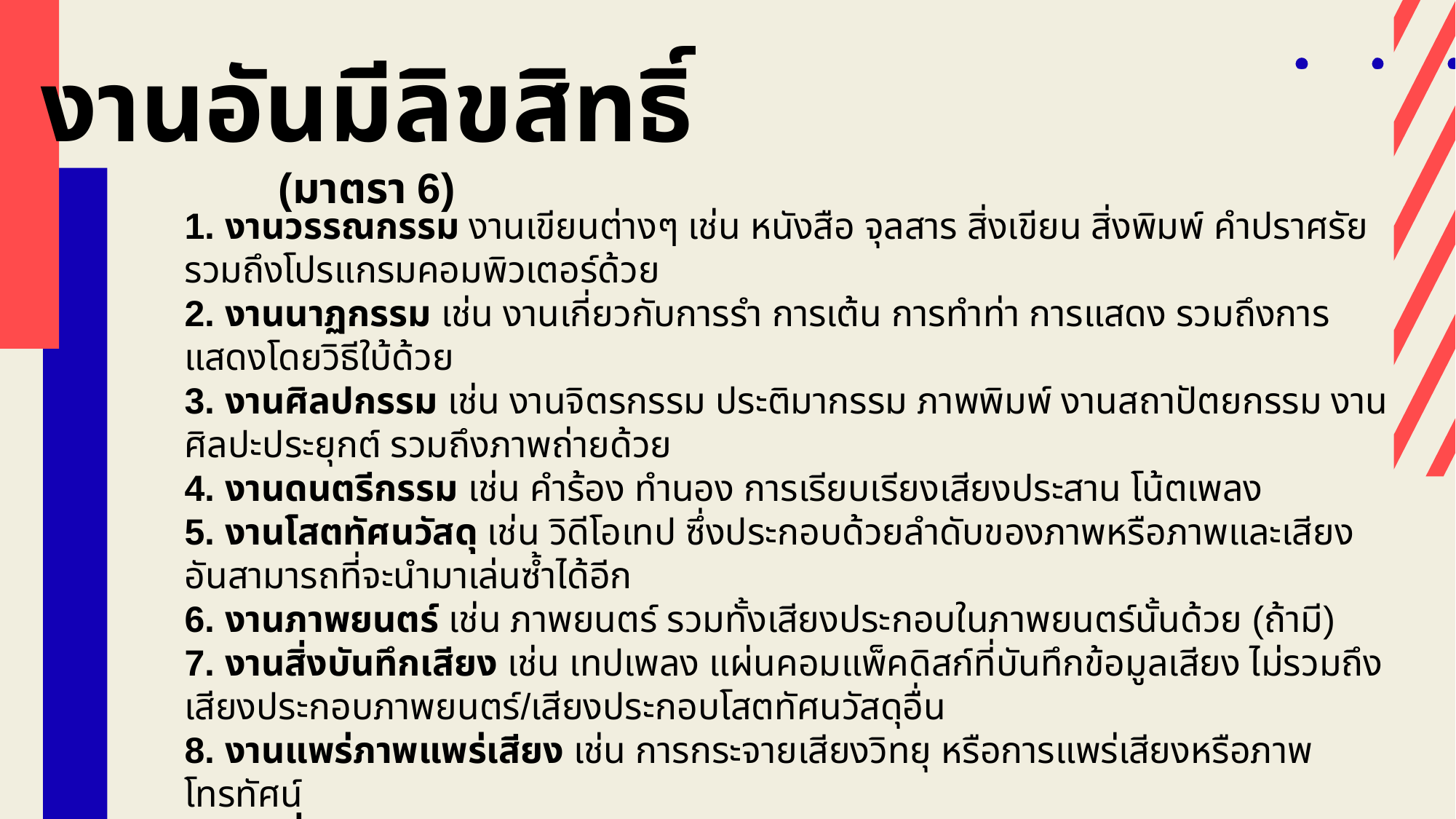

งานอันมีลิขสิทธิ์ (มาตรา 6)
1. งานวรรณกรรม งานเขียนต่างๆ เช่น หนังสือ จุลสาร สิ่งเขียน สิ่งพิมพ์ คำปราศรัย  รวมถึงโปรแกรมคอมพิวเตอร์ด้วย
2. งานนาฏกรรม เช่น งานเกี่ยวกับการรำ การเต้น การทำท่า การแสดง รวมถึงการแสดงโดยวิธีใบ้ด้วย
3. งานศิลปกรรม เช่น งานจิตรกรรม ประติมากรรม ภาพพิมพ์ งานสถาปัตยกรรม งานศิลปะประยุกต์ รวมถึงภาพถ่ายด้วย
4. งานดนตรีกรรม เช่น คำร้อง ทำนอง การเรียบเรียงเสียงประสาน โน้ตเพลง
5. งานโสตทัศนวัสดุ เช่น วิดีโอเทป ซึ่งประกอบด้วยลำดับของภาพหรือภาพและเสียงอันสามารถที่จะนำมาเล่นซ้ำได้อีก
6. งานภาพยนตร์ เช่น ภาพยนตร์ รวมทั้งเสียงประกอบในภาพยนตร์นั้นด้วย (ถ้ามี)
7. งานสิ่งบันทึกเสียง เช่น เทปเพลง แผ่นคอมแพ็คดิสก์ที่บันทึกข้อมูลเสียง ไม่รวมถึงเสียงประกอบภาพยนตร์/เสียงประกอบโสตทัศนวัสดุอื่น
8. งานแพร่ภาพแพร่เสียง เช่น การกระจายเสียงวิทยุ หรือการแพร่เสียงหรือภาพโทรทัศน์
9. งานอื่นใดอันเป็นงานในแผนกวรรณคดี แผนกวิทยาศาสตร์ หรือแผนกศิลปะ